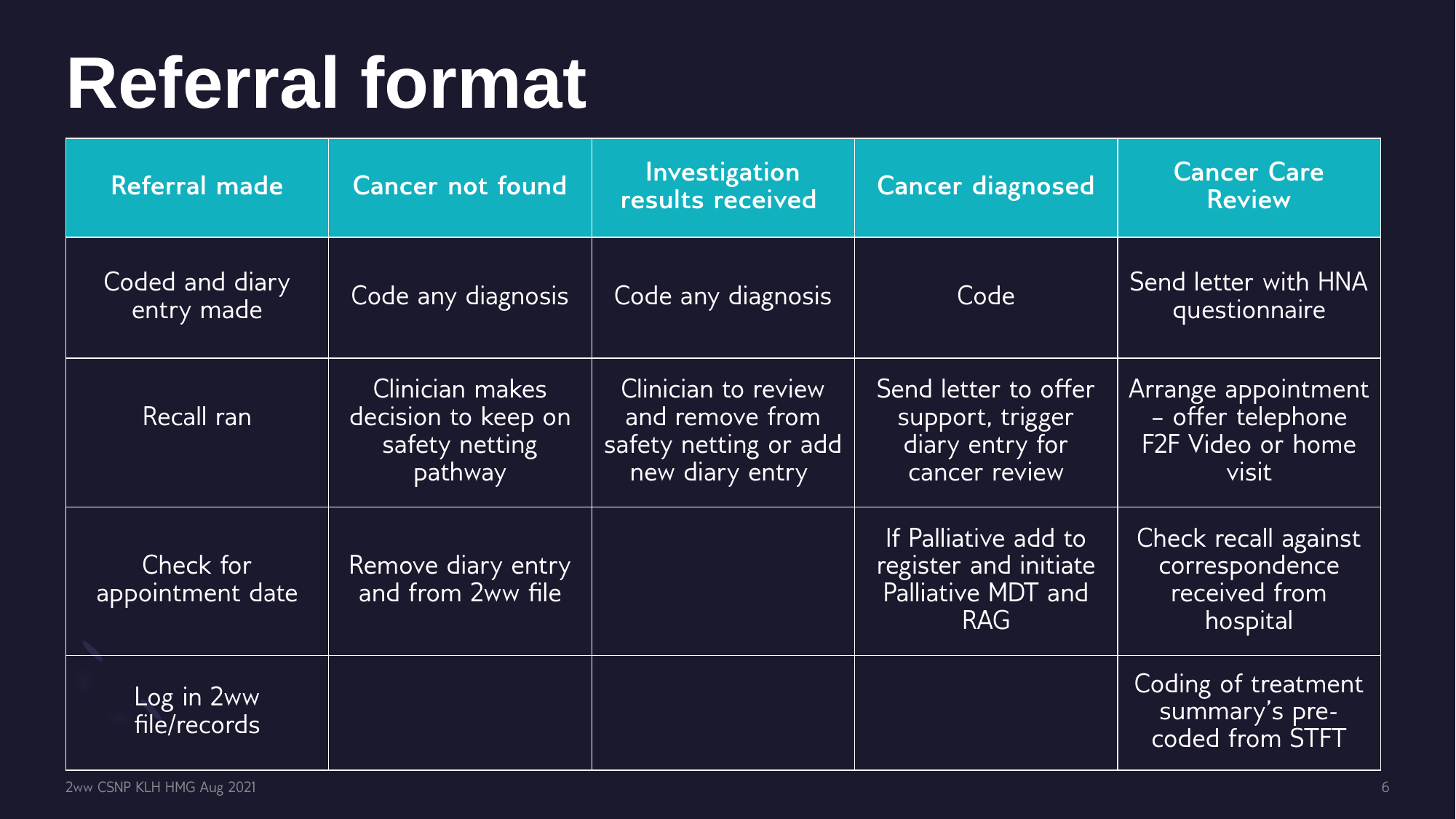

# Referral format
| Referral made | Cancer not found | Investigation results received | Cancer diagnosed | Cancer Care Review |
| --- | --- | --- | --- | --- |
| Coded and diary entry made | Code any diagnosis | Code any diagnosis | Code | Send letter with HNA questionnaire |
| Recall ran | Clinician makes decision to keep on safety netting pathway | Clinician to review and remove from safety netting or add new diary entry | Send letter to offer support, trigger diary entry for cancer review | Arrange appointment – offer telephone F2F Video or home visit |
| Check for appointment date | Remove diary entry and from 2ww file |  | If Palliative add to register and initiate Palliative MDT and RAG | Check recall against correspondence received from hospital |
| Log in 2ww file/records |  |  |  | Coding of treatment summary’s pre-coded from STFT |
2ww CSNP KLH HMG Aug 2021
6